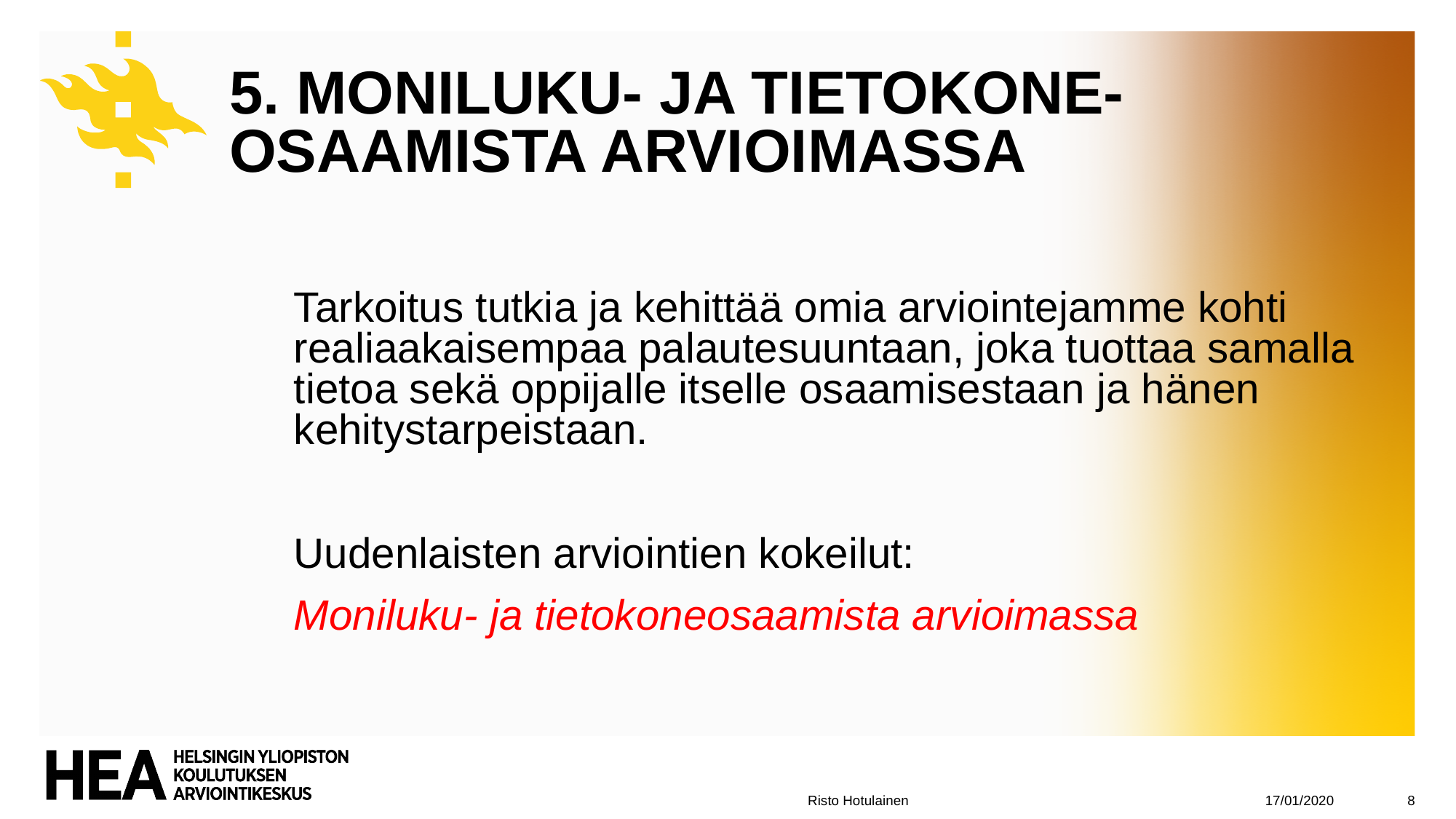

# 5. Moniluku- ja tietokone-osaamista arvioimassa

Tarkoitus tutkia ja kehittää omia arviointejamme kohti realiaakaisempaa palautesuuntaan, joka tuottaa samalla tietoa sekä oppijalle itselle osaamisestaan ja hänen kehitystarpeistaan.

Uudenlaisten arviointien kokeilut:
Moniluku- ja tietokoneosaamista arvioimassa

17/01/2020
8
Risto Hotulainen